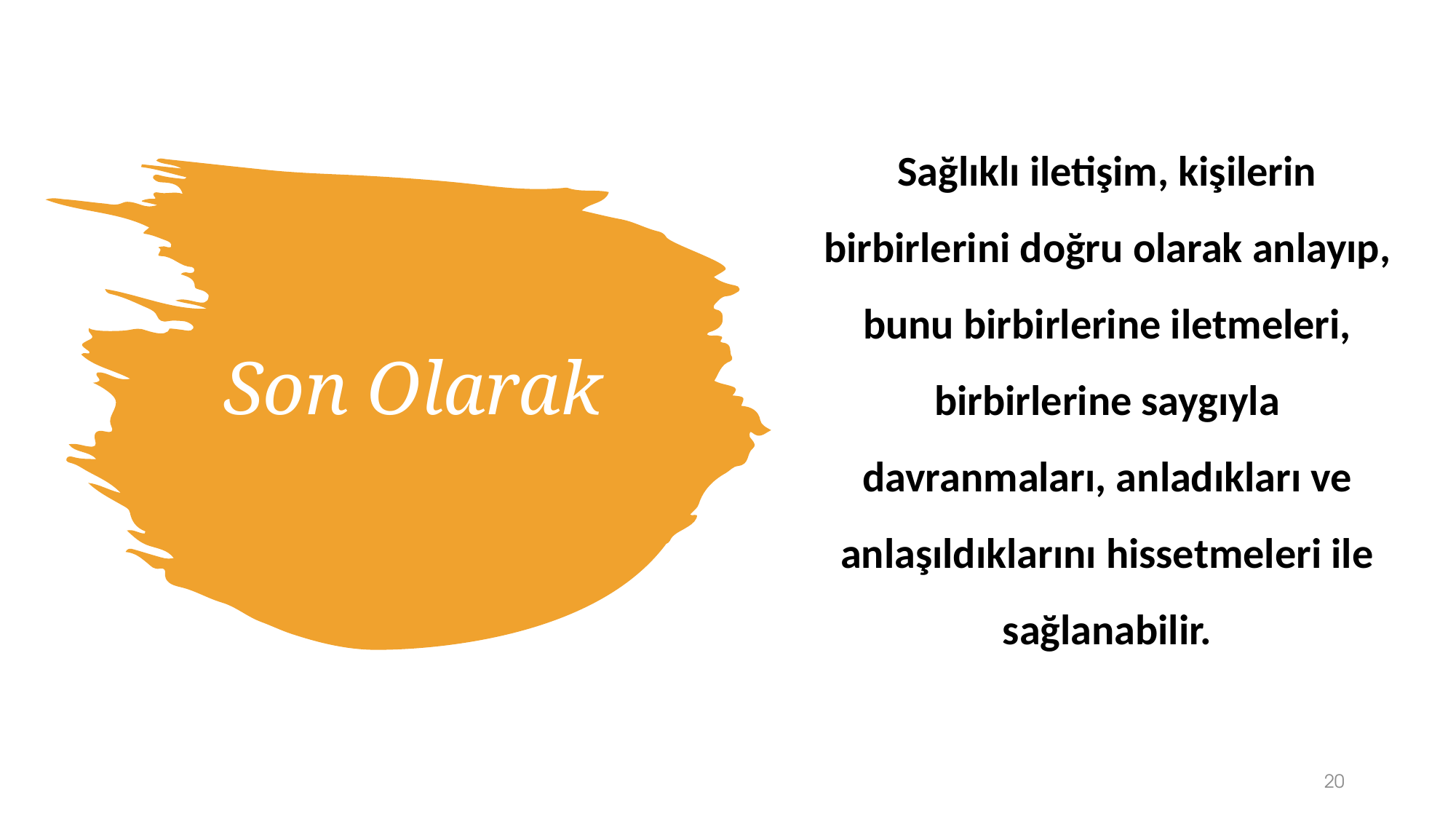

Sağlıklı iletişim, kişilerin birbirlerini doğru olarak anlayıp, bunu birbirlerine iletmeleri, birbirlerine saygıyla davranmaları, anladıkları ve anlaşıldıklarını hissetmeleri ile sağlanabilir.

# Son Olarak
20